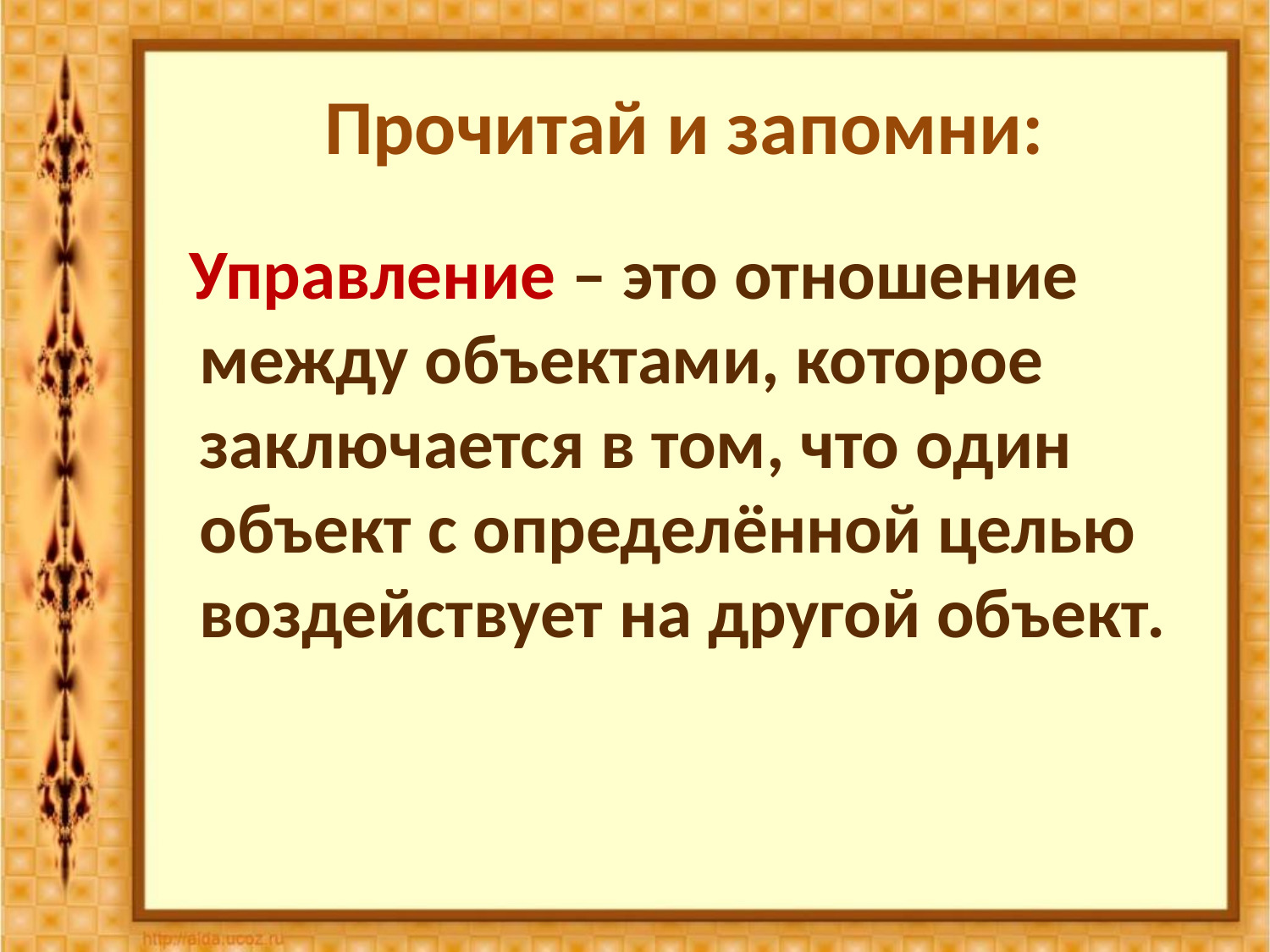

# Прочитай и запомни:
   Управление – это отношение между объектами, которое заключается в том, что один объект с определённой целью воздействует на другой объект.